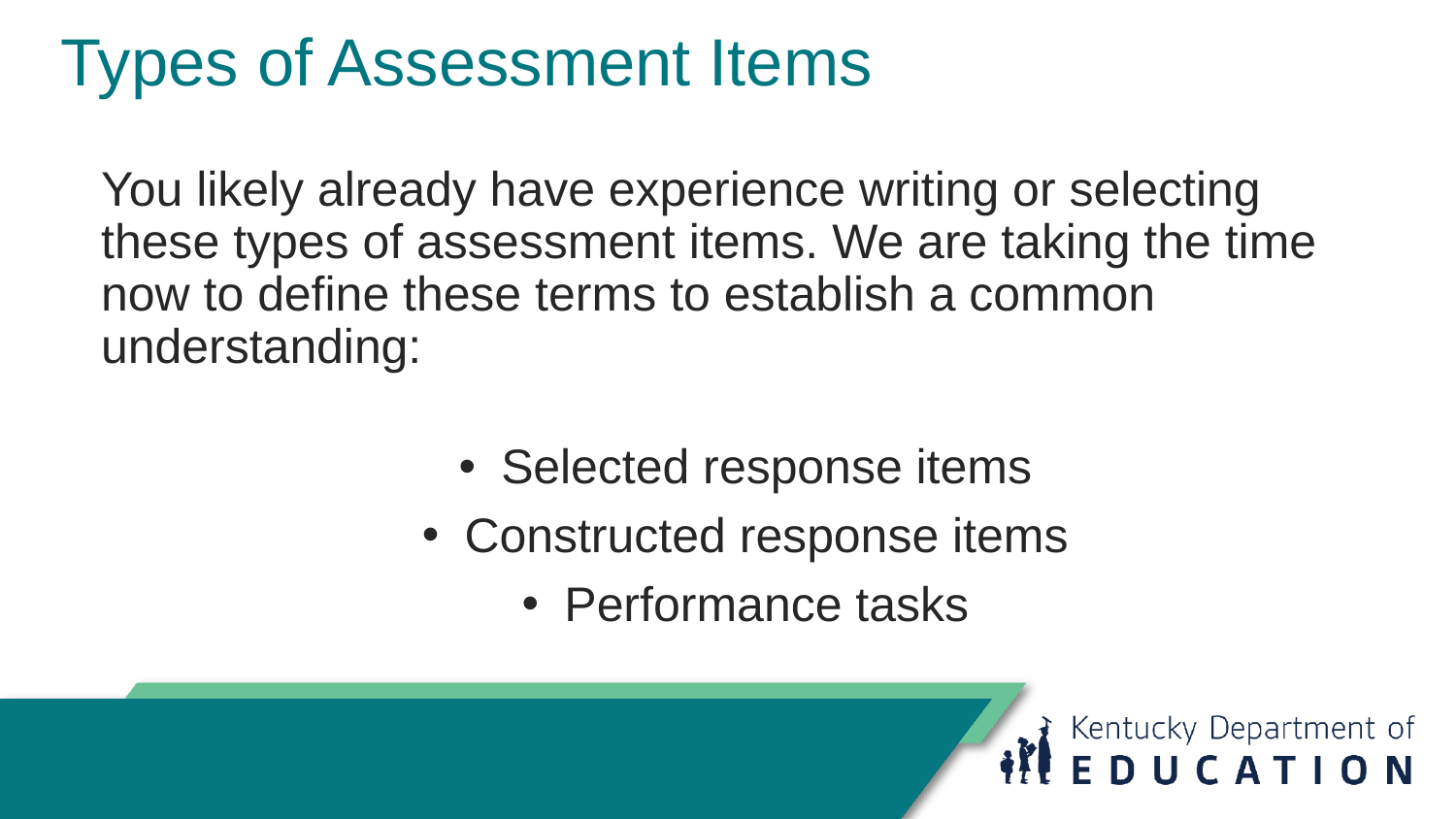

# Types of Assessment Items
You likely already have experience writing or selecting these types of assessment items. We are taking the time now to define these terms to establish a common understanding:

Selected response items
Constructed response items
Performance tasks